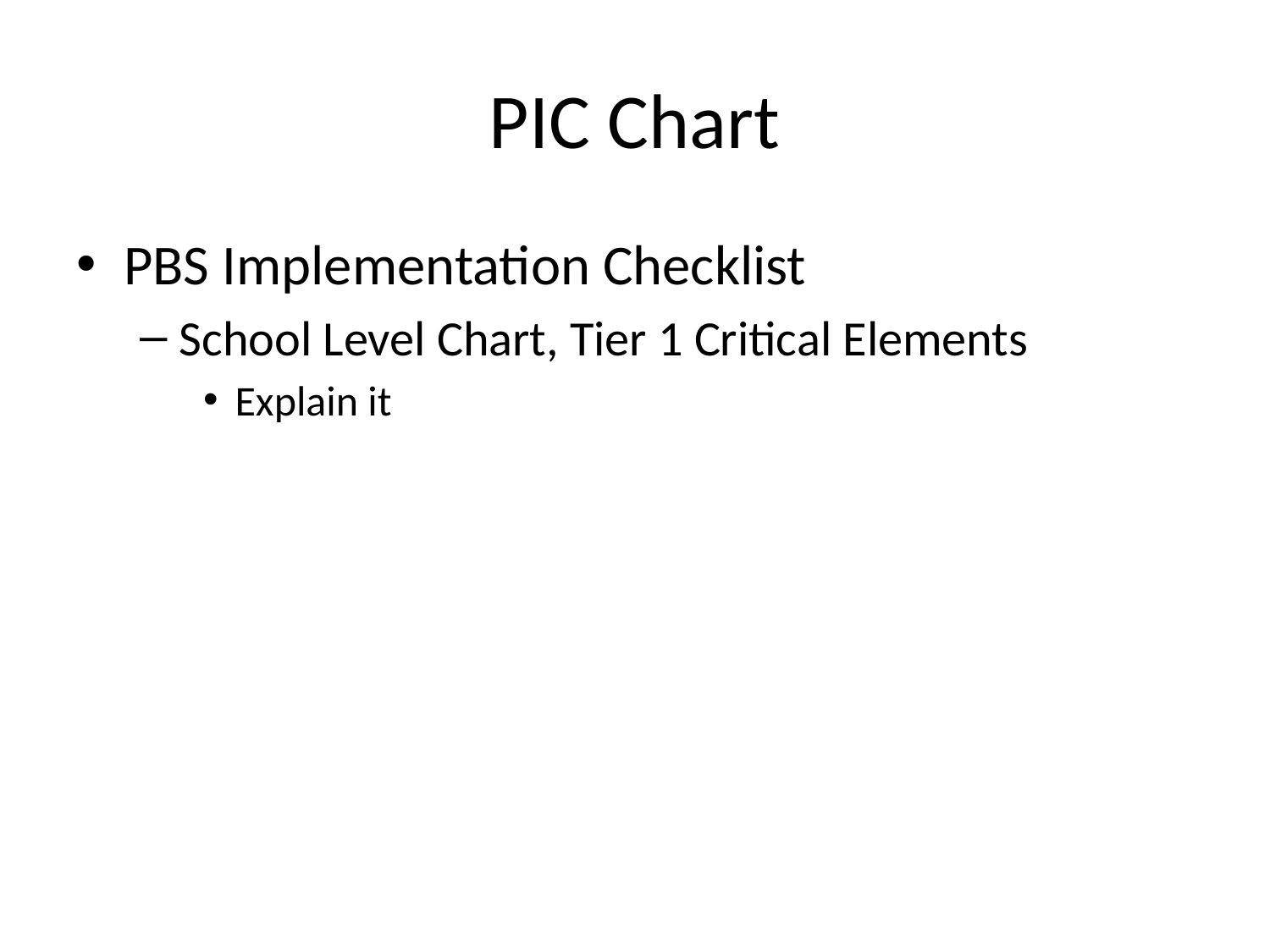

# PIC Chart
PBS Implementation Checklist
School Level Chart, Tier 1 Critical Elements
Explain it